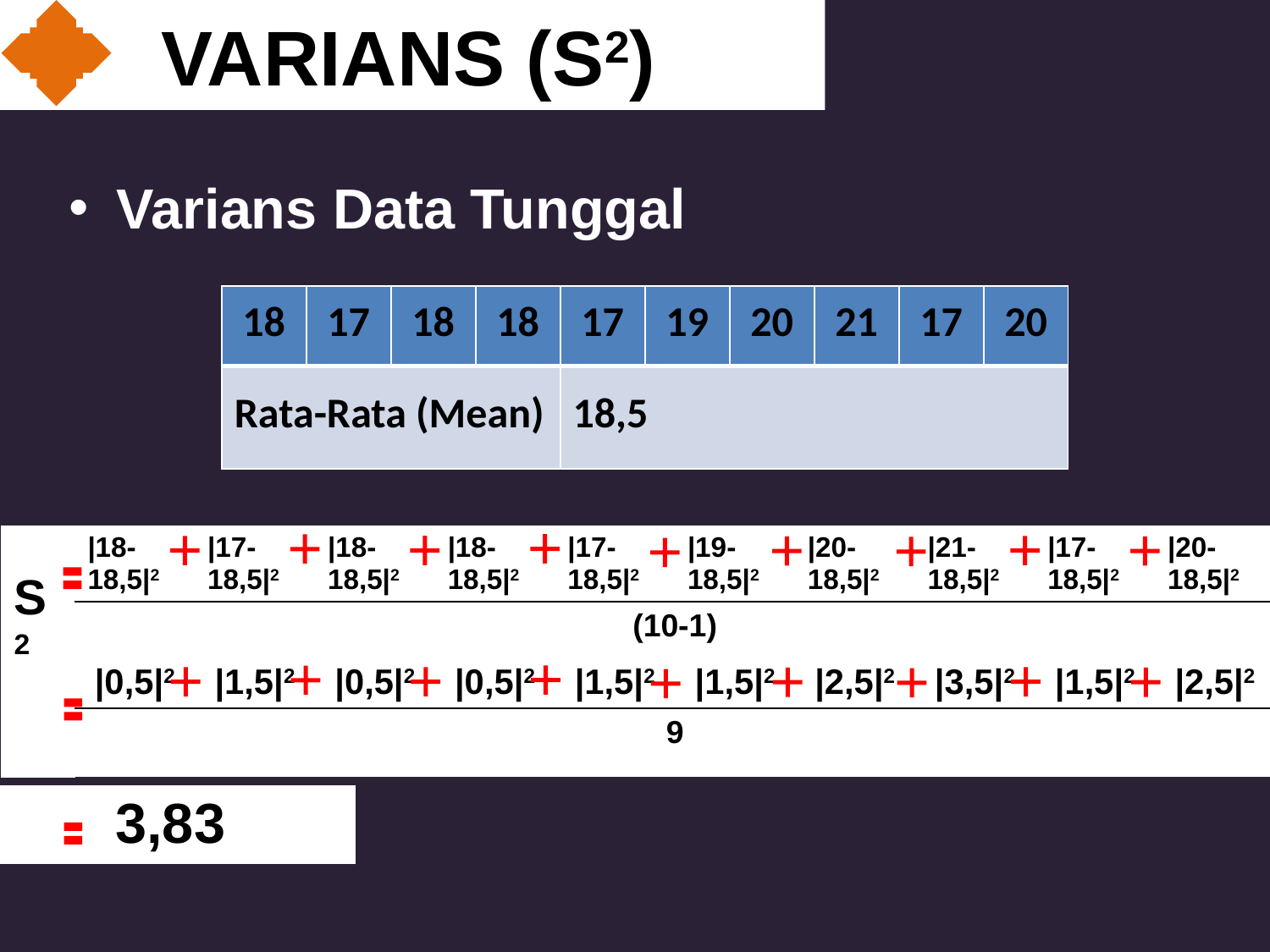

# VARIANS (S2)

Varians Data Tunggal

| 18 | 17 | 18 | 18 | 17 | 19 | 20 | 21 | 17 | 20 |
| --- | --- | --- | --- | --- | --- | --- | --- | --- | --- |
| Rata-Rata (Mean) |  |  |  | 18,5 |  |  |  |  |  |
| S2 | |18-18,5|2 | |17-18,5|2 | |18-18,5|2 | |18-18,5|2 | |17-18,5|2 | |19-18,5|2 | |20-18,5|2 | |21-18,5|2 | |17-18,5|2 | |20-18,5|2 |
| --- | --- | --- | --- | --- | --- | --- | --- | --- | --- | --- |
|  | (10-1) |  |  |  |  |  |  |  |  |  |

|  | |0,5|2 | |1,5|2 | |0,5|2 | |0,5|2 | |1,5|2 | |1,5|2 | |2,5|2 | |3,5|2 | |1,5|2 | |2,5|2 |
| --- | --- | --- | --- | --- | --- | --- | --- | --- | --- | --- |
|  | 9 |  |  |  |  |  |  |  |  |  |

|  | 3,83 |
| --- | --- |